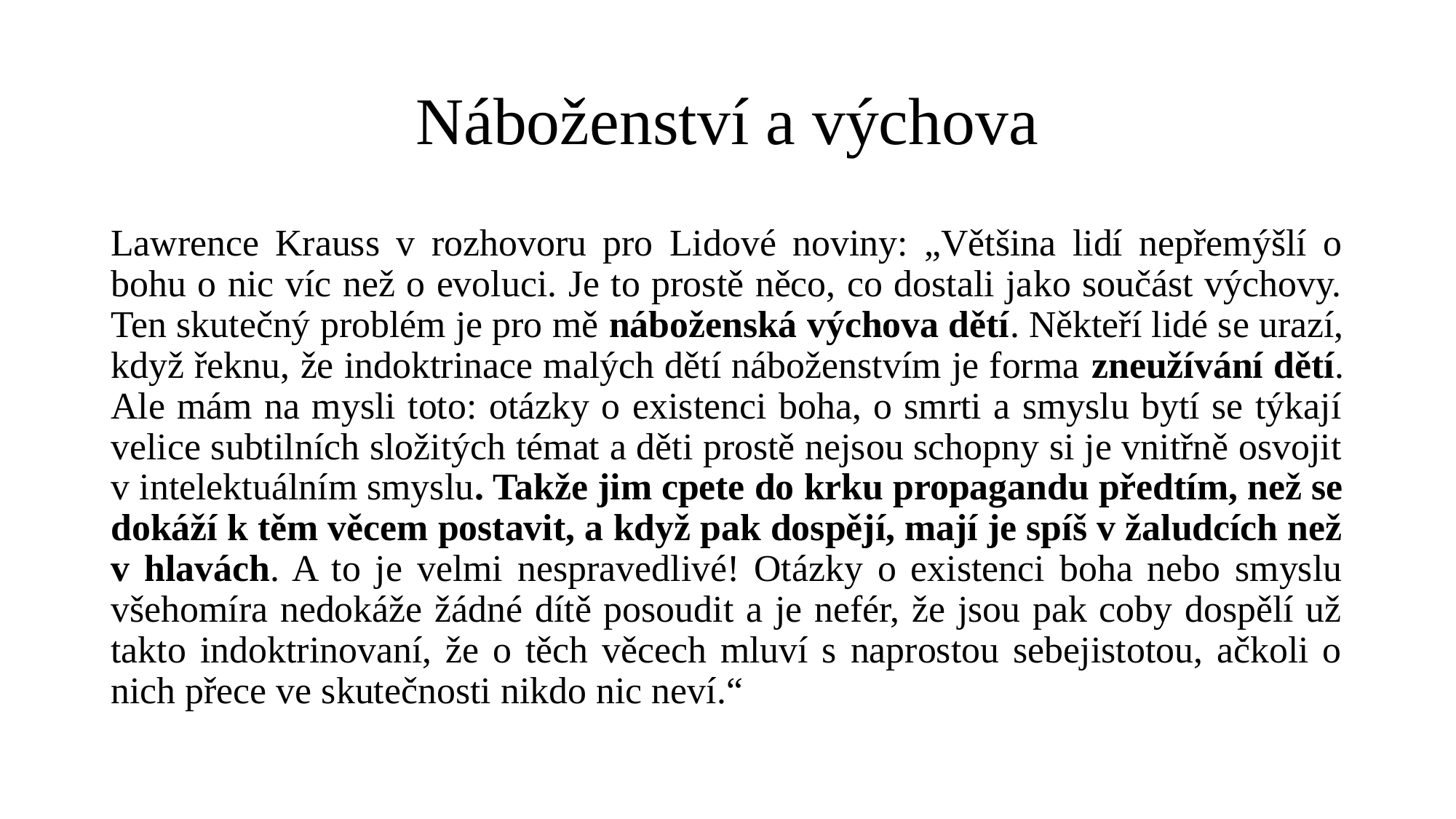

# Náboženství a výchova
Lawrence Krauss v rozhovoru pro Lidové noviny: „Většina lidí nepřemýšlí o bohu o nic víc než o evoluci. Je to prostě něco, co dostali jako součást výchovy. Ten skutečný problém je pro mě náboženská výchova dětí. Někteří lidé se urazí, když řeknu, že indoktrinace malých dětí náboženstvím je forma zneužívání dětí. Ale mám na mysli toto: otázky o existenci boha, o smrti a smyslu bytí se týkají velice subtilních složitých témat a děti prostě nejsou schopny si je vnitřně osvojit v intelektuálním smyslu. Takže jim cpete do krku propagandu předtím, než se dokáží k těm věcem postavit, a když pak dospějí, mají je spíš v žaludcích než v hlavách. A to je velmi nespravedlivé! Otázky o existenci boha nebo smyslu všehomíra nedokáže žádné dítě posoudit a je nefér, že jsou pak coby dospělí už takto indoktrinovaní, že o těch věcech mluví s naprostou sebejistotou, ačkoli o nich přece ve skutečnosti nikdo nic neví.“